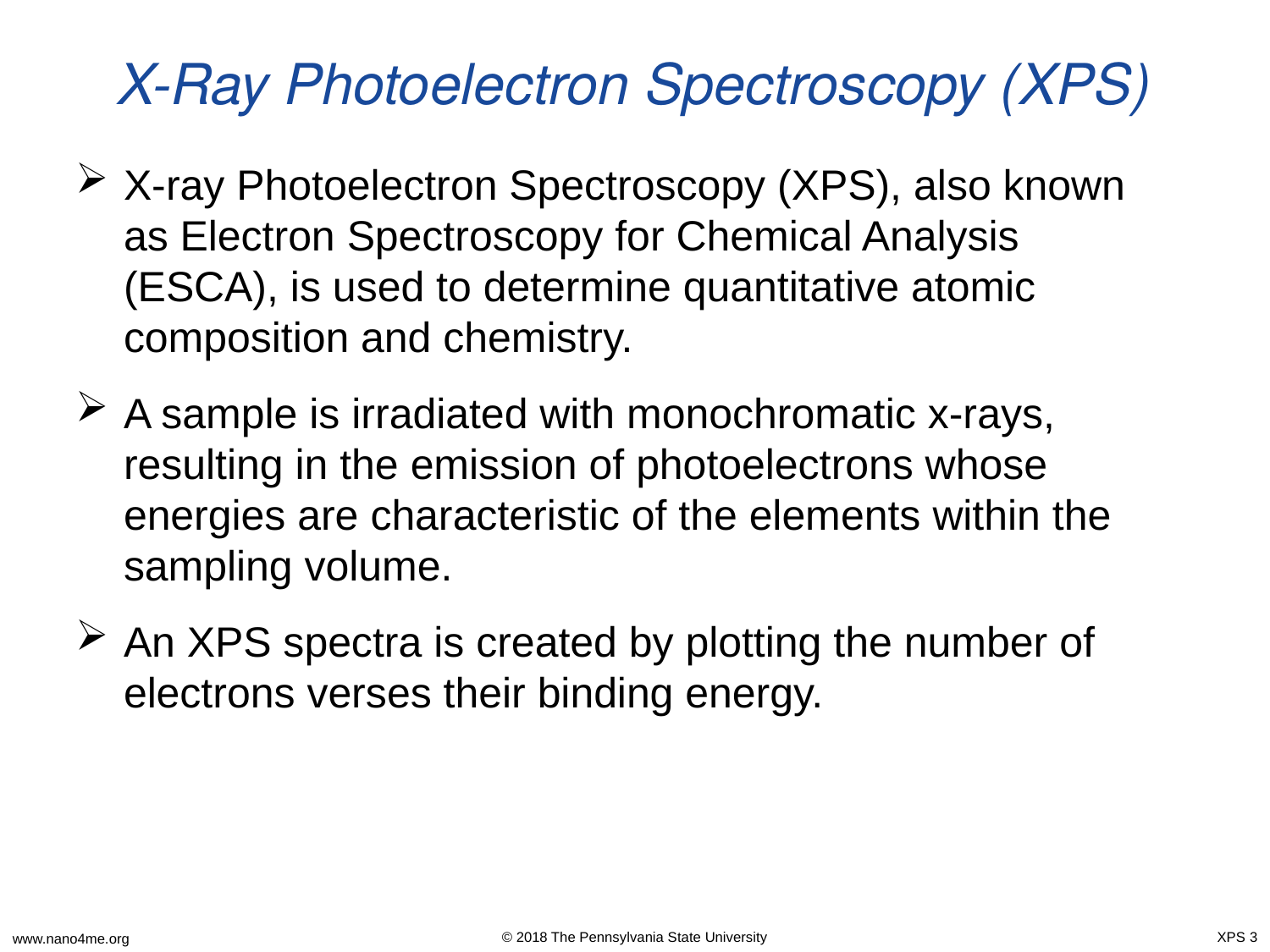

# X-Ray Photoelectron Spectroscopy (XPS)
X-ray Photoelectron Spectroscopy (XPS), also known as Electron Spectroscopy for Chemical Analysis (ESCA), is used to determine quantitative atomic composition and chemistry.
A sample is irradiated with monochromatic x-rays, resulting in the emission of photoelectrons whose energies are characteristic of the elements within the sampling volume.
An XPS spectra is created by plotting the number of electrons verses their binding energy.